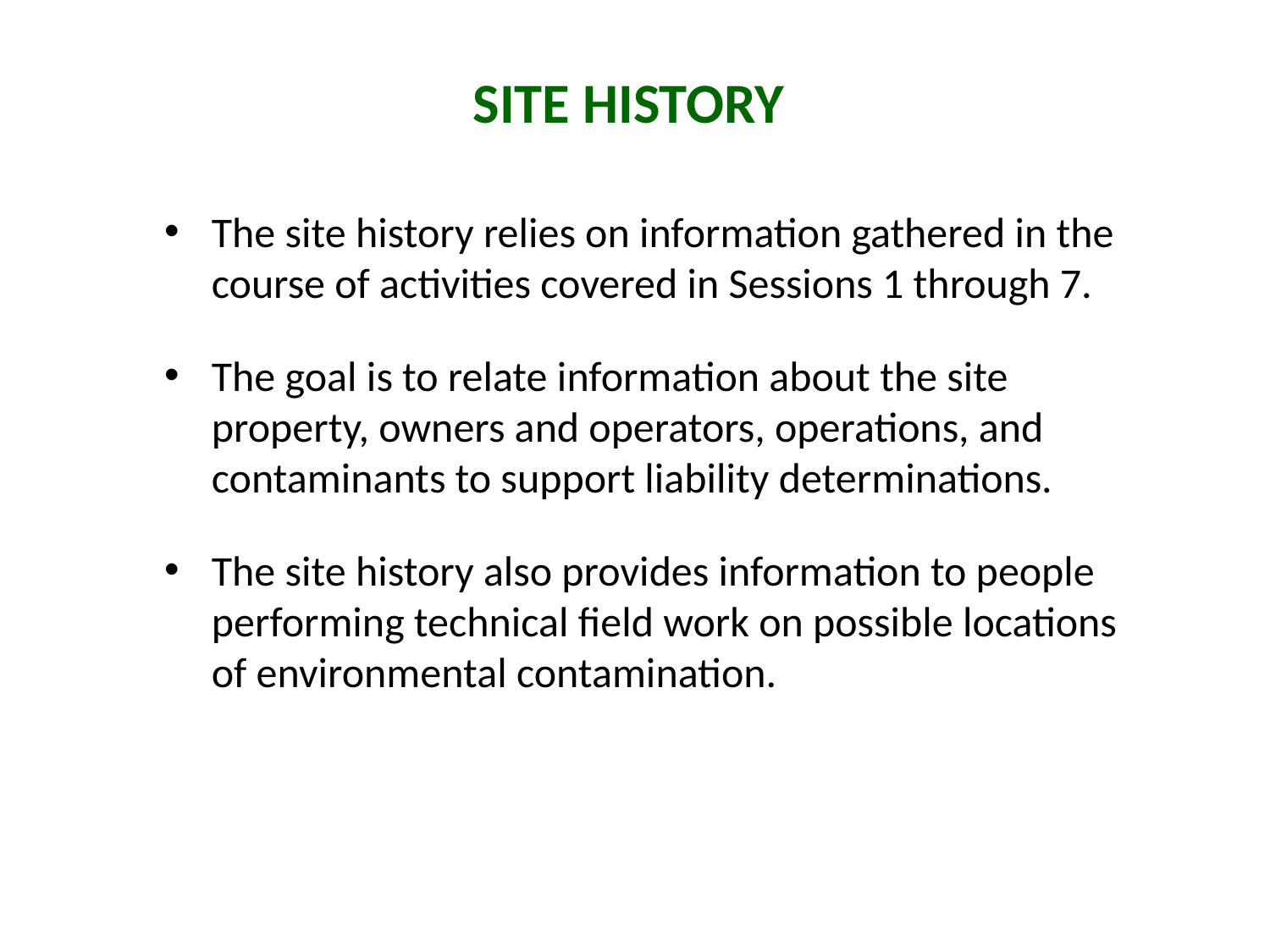

# Site History

The site history relies on information gathered in the course of activities covered in Sessions 1 through 7.
The goal is to relate information about the site property, owners and operators, operations, and contaminants to support liability determinations.
The site history also provides information to people performing technical field work on possible locations of environmental contamination.